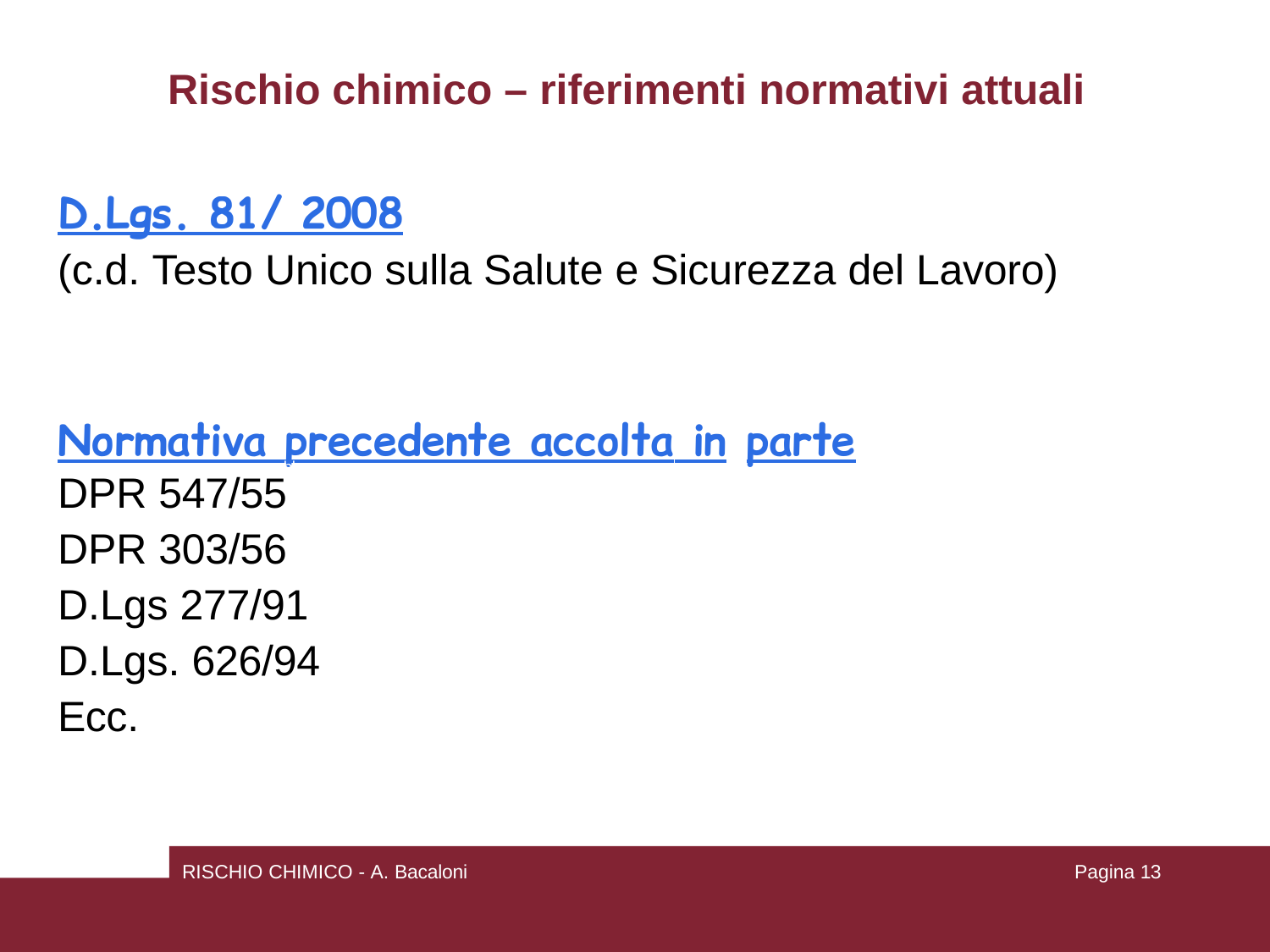

# Rischio chimico – riferimenti normativi attuali
D.Lgs. 81/ 2008
(c.d. Testo Unico sulla Salute e Sicurezza del Lavoro)

Normativa precedente accolta in	parte
bb
DPR 547/55 DPR 303/56 D.Lgs 277/91 D.Lgs. 626/94
Ecc.
RISCHIO CHIMICO - A. Bacaloni
Pagina 13